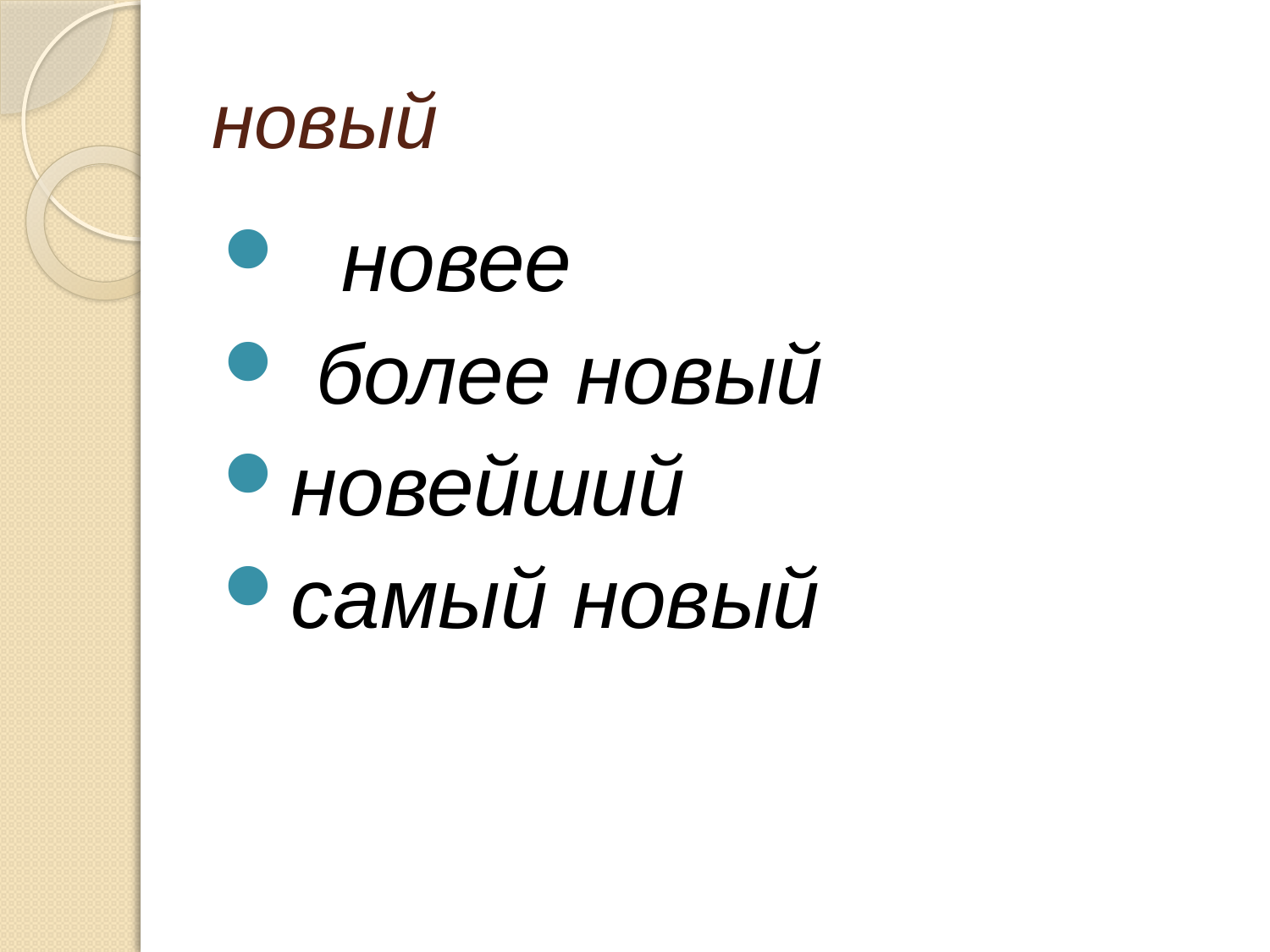

# новый
  новее
 более новый
новейший
самый новый